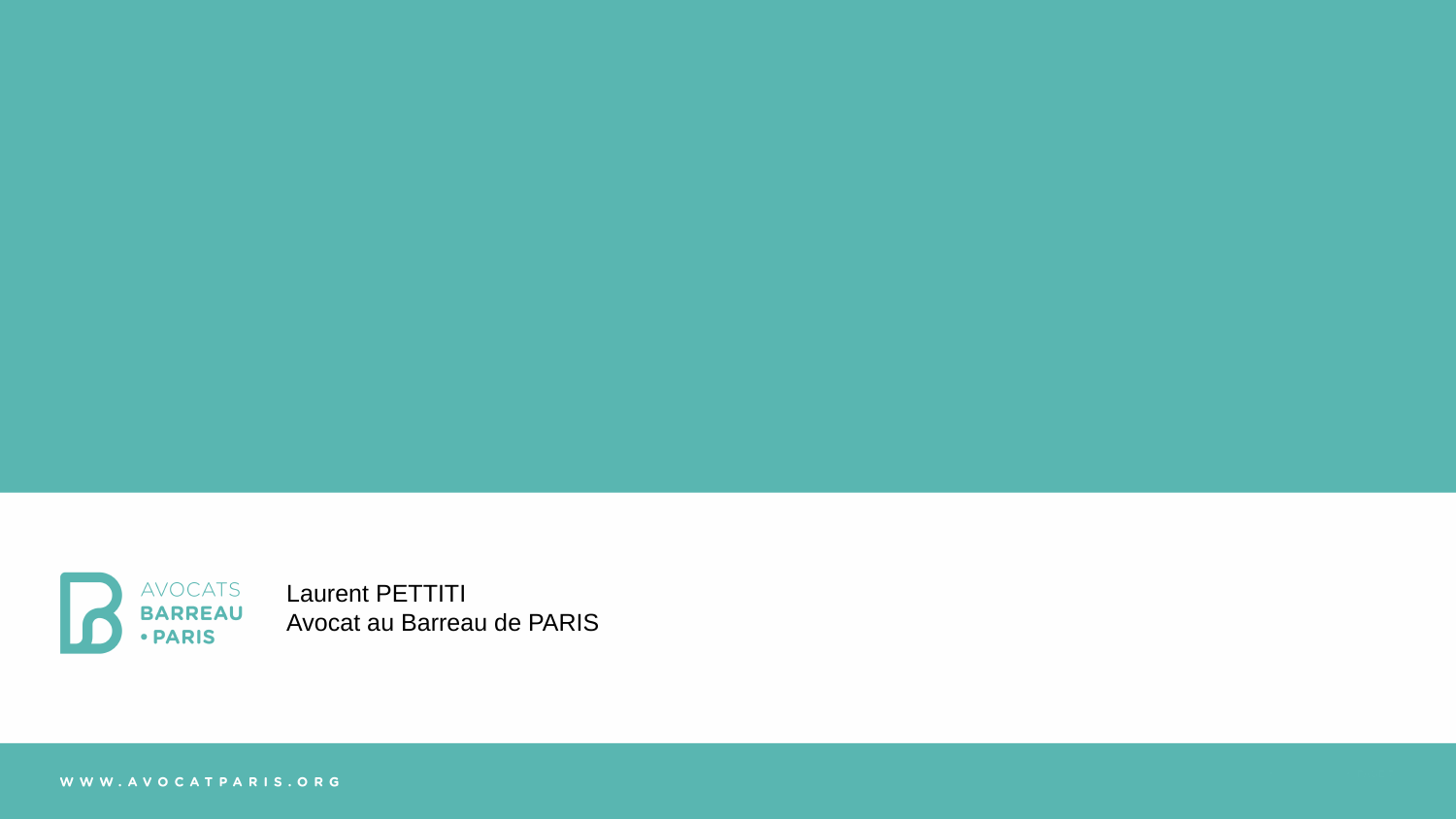

Laurent PETTITI
Avocat au Barreau de PARIS